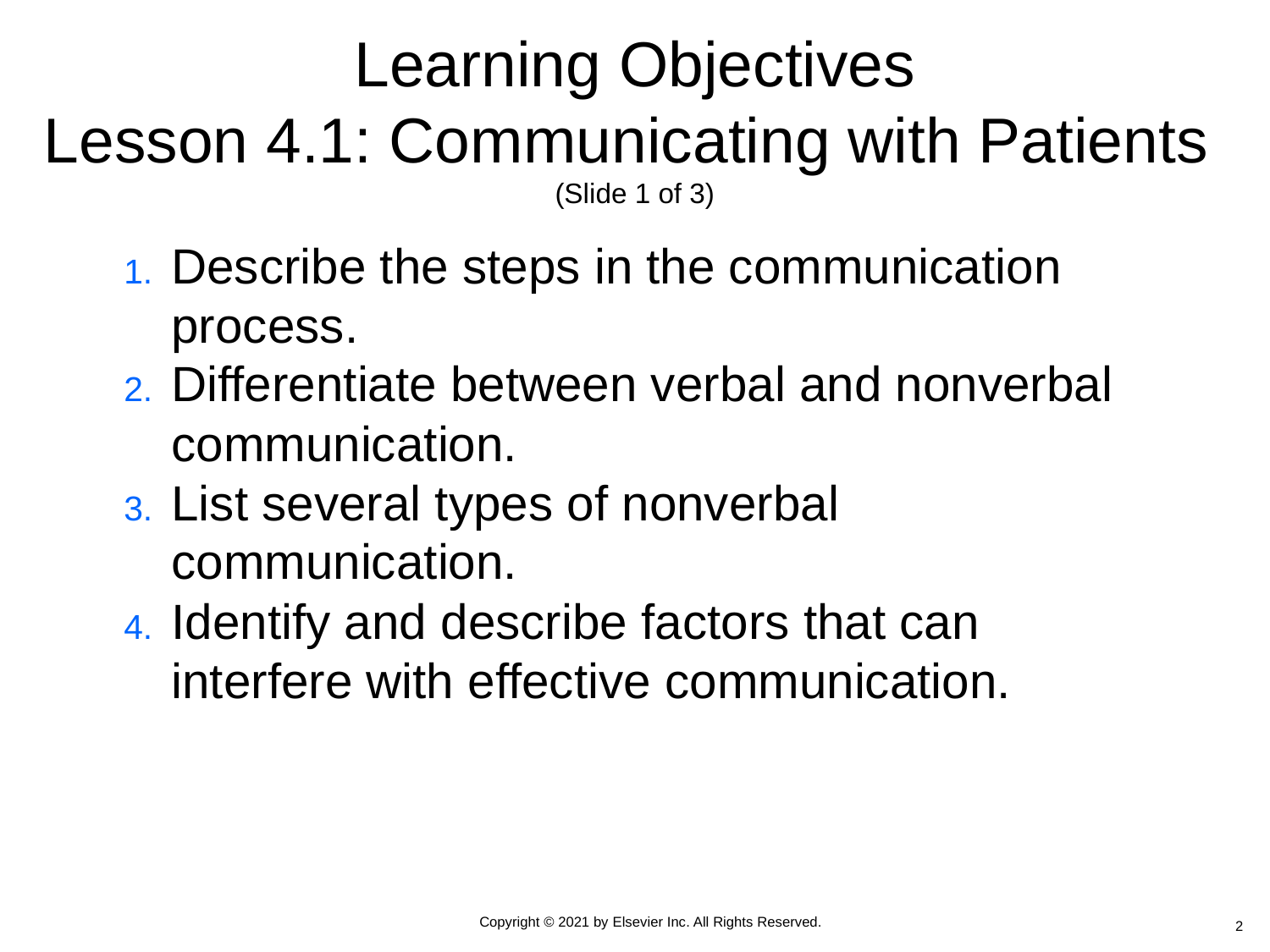

# Learning Objectives Lesson 4.1: Communicating with Patients (Slide 1 of 3)
Describe the steps in the communication process.
Differentiate between verbal and nonverbal communication.
List several types of nonverbal communication.
Identify and describe factors that can interfere with effective communication.

2